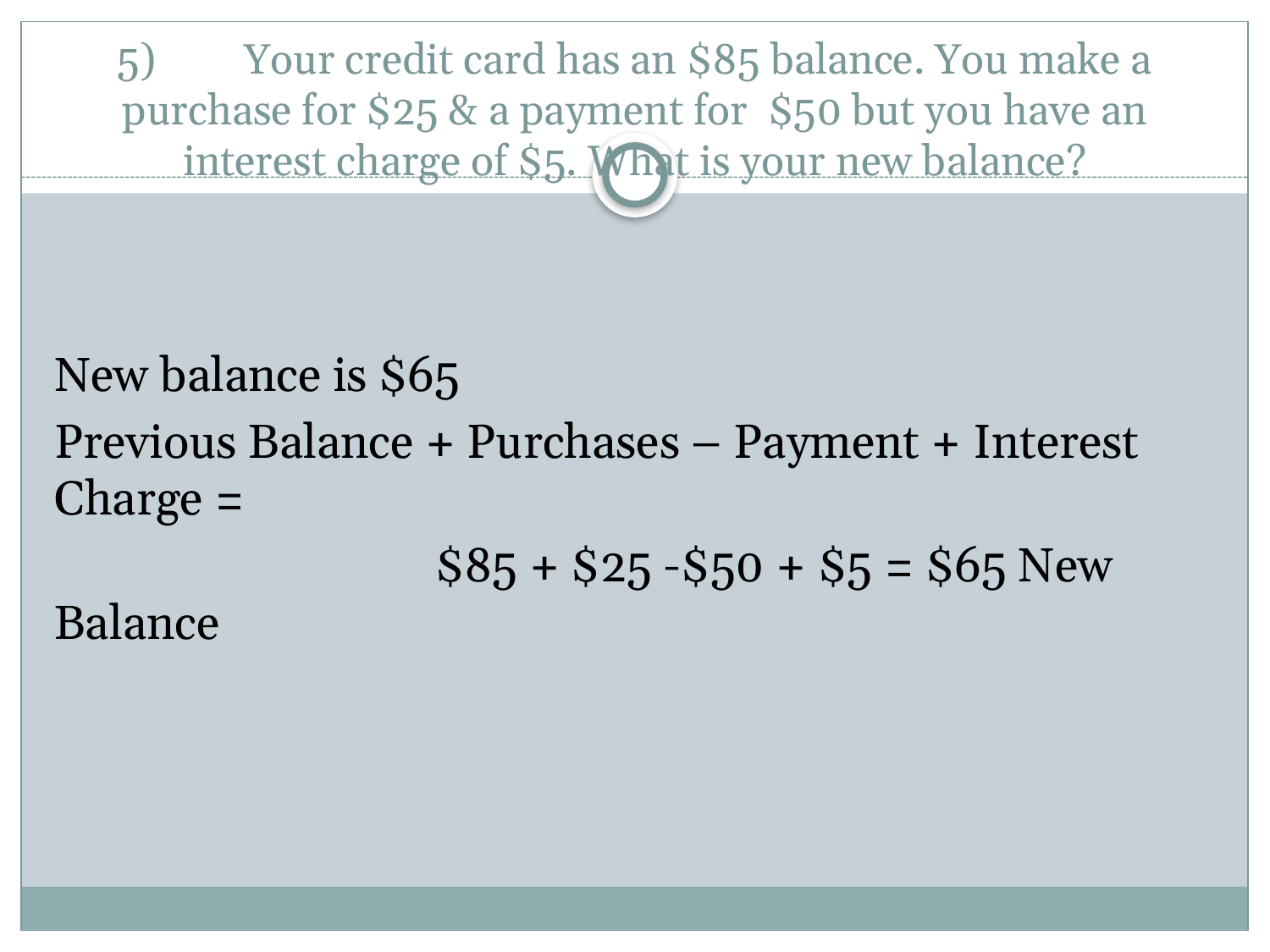

# 5)	Your credit card has an $85 balance. You make a purchase for $25 & a payment for  $50 but you have an interest charge of $5. What is your new balance?
New balance is $65
Previous Balance + Purchases – Payment + Interest Charge =
			$85 + $25 -$50 + $5 = $65 New Balance